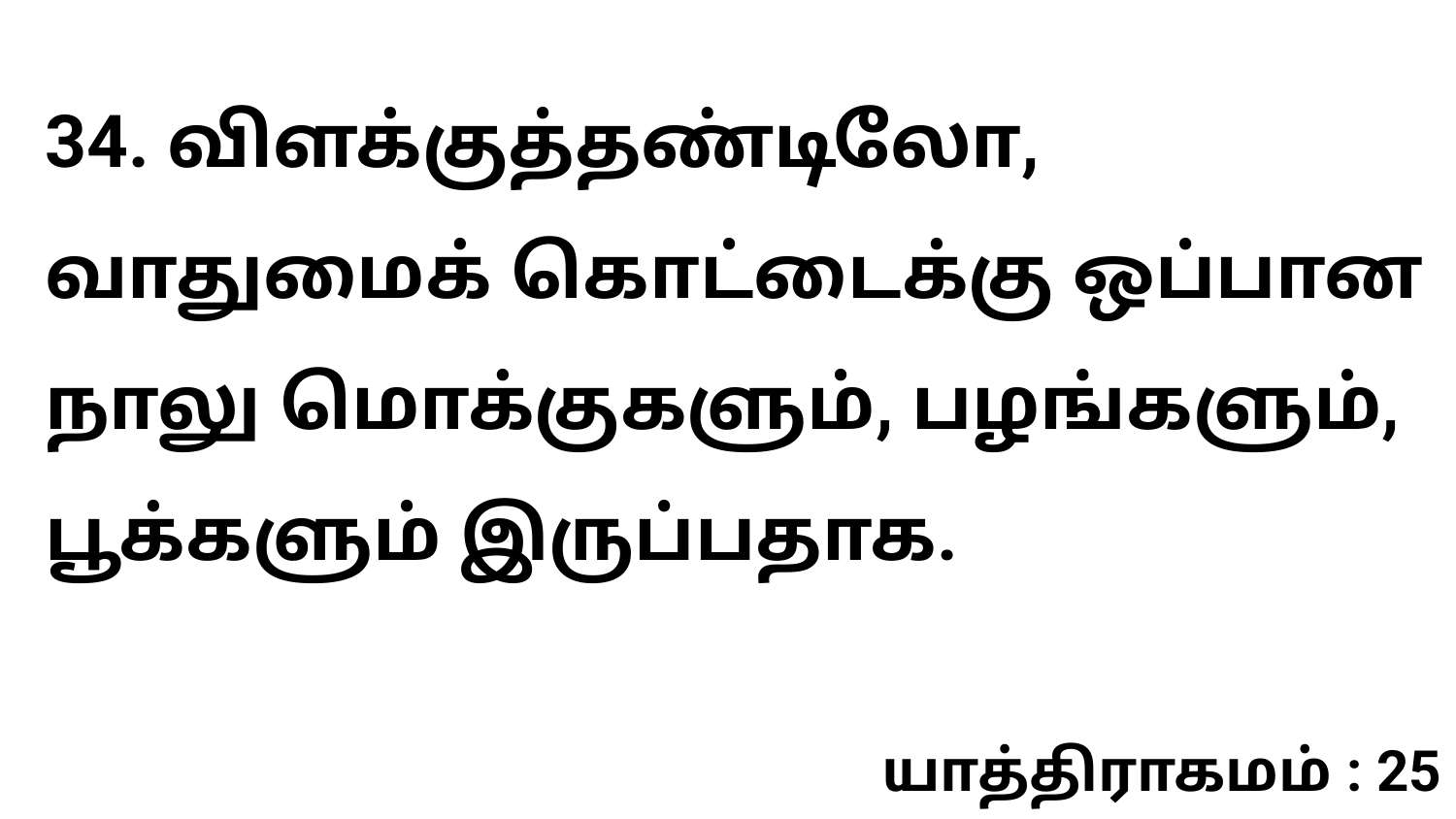

34. விளக்குத்தண்டிலோ, வாதுமைக் கொட்டைக்கு ஒப்பான நாலு மொக்குகளும், பழங்களும், பூக்களும் இருப்பதாக.
யாத்திராகமம் : 25